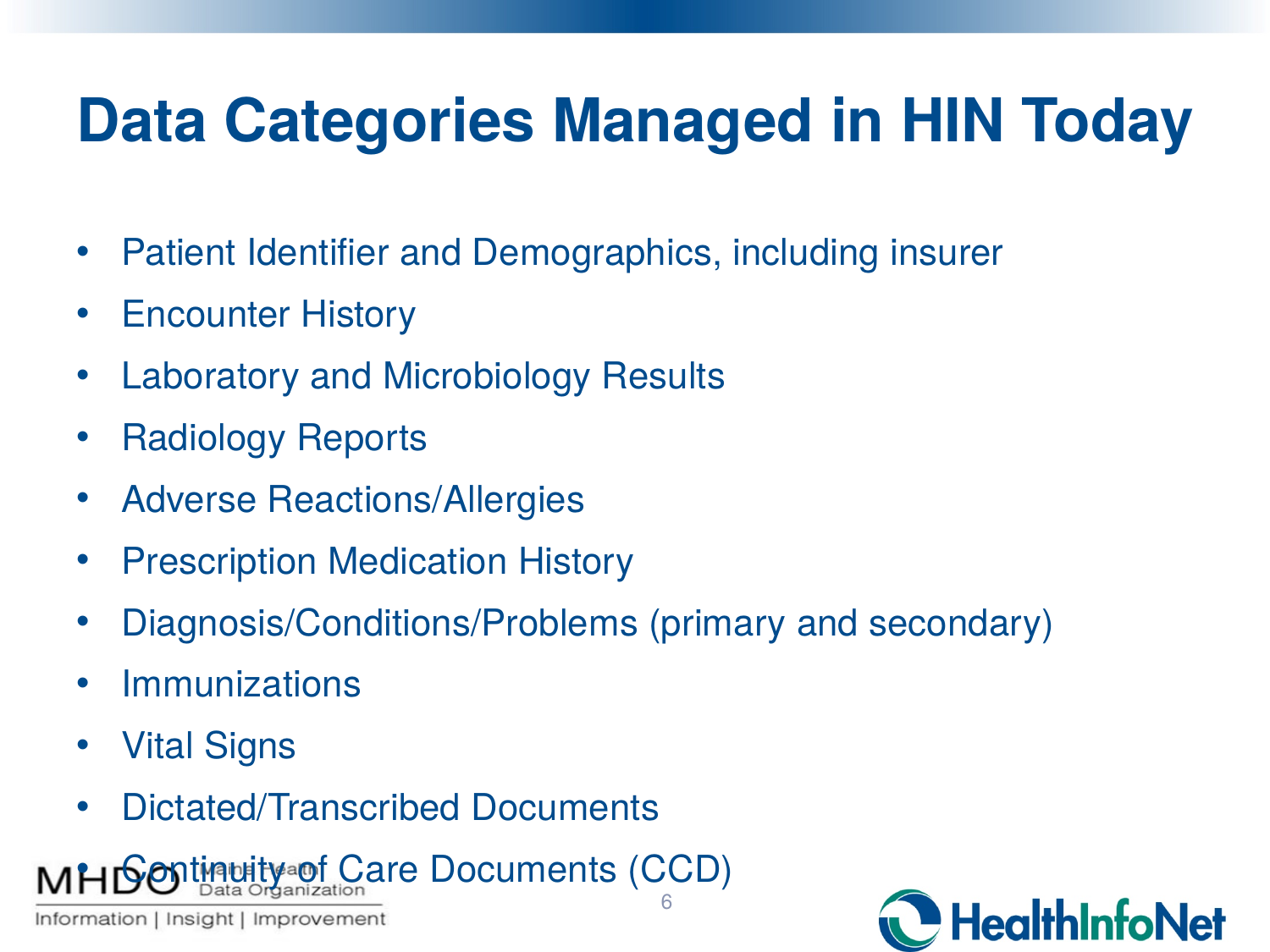

# Data Categories Managed in HIN Today
Patient Identifier and Demographics, including insurer
Encounter History
Laboratory and Microbiology Results
Radiology Reports
Adverse Reactions/Allergies
Prescription Medication History
Diagnosis/Conditions/Problems (primary and secondary)
Immunizations
Vital Signs
Dictated/Transcribed Documents
Continuity of Care Documents (CCD)

6